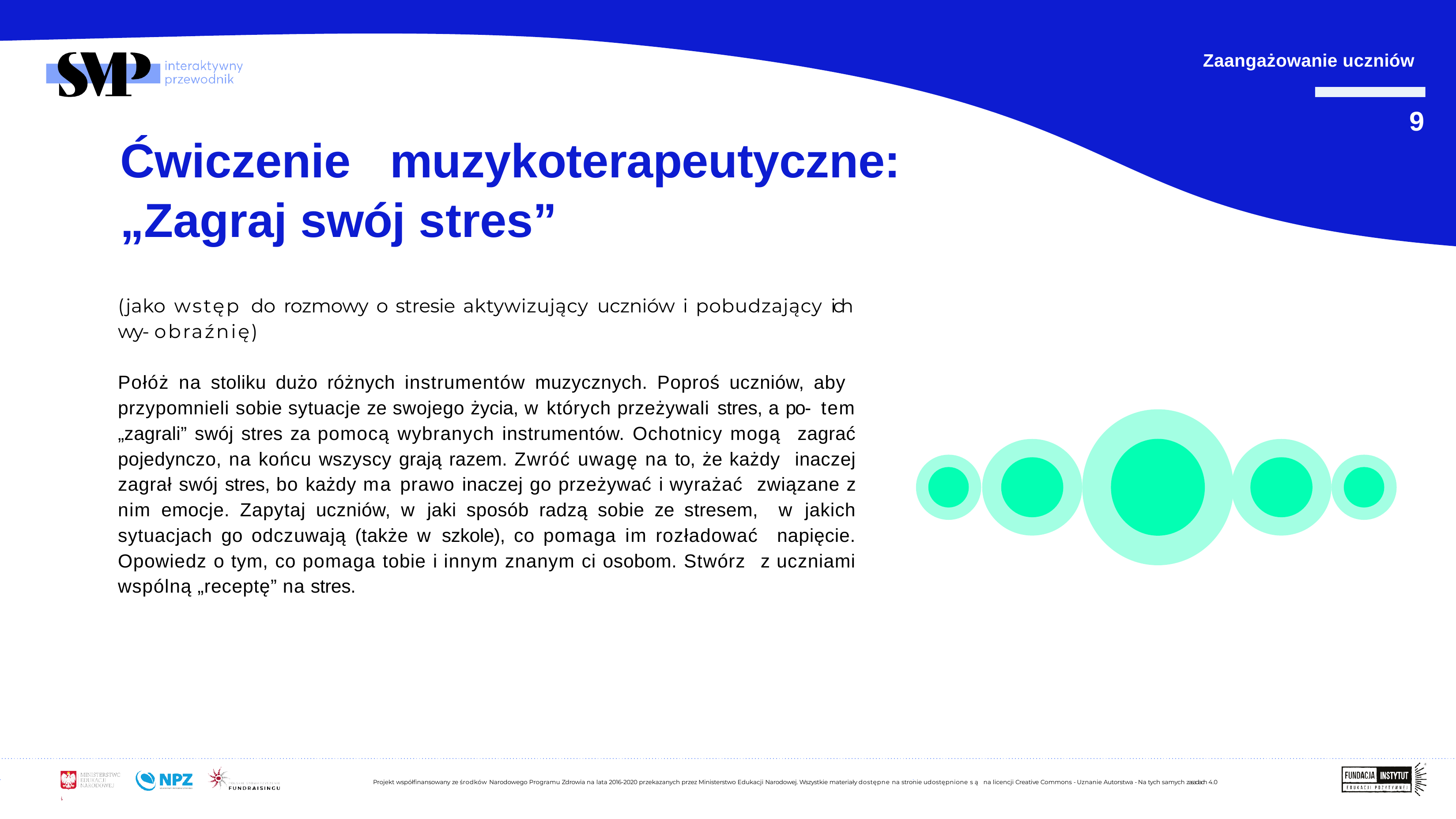

Zaangażowanie uczniów

9
# Ćwiczenie	muzykoterapeutyczne:
„Zagraj swój stres”
(jako wstęp do rozmowy o stresie aktywizujący uczniów i pobudzający ich  wy- obraźnię)

Połóż na stoliku dużo różnych instrumentów muzycznych. Poproś uczniów, aby  przypomnieli sobie sytuacje ze swojego życia, w których przeżywali stres, a po-  tem „zagrali” swój stres za pomocą wybranych instrumentów. Ochotnicy mogą  zagrać pojedynczo, na końcu wszyscy grają razem. Zwróć uwagę na to, że każdy  inaczej zagrał swój stres, bo każdy ma prawo inaczej go przeżywać i wyrażać  związane z nim emocje. Zapytaj uczniów, w jaki sposób radzą sobie ze stresem,  w jakich sytuacjach go odczuwają (także w szkole), co pomaga im rozładować  napięcie. Opowiedz o tym, co pomaga tobie i innym znanym ci osobom. Stwórz  z uczniami wspólną „receptę” na stres.

Projekt współfinansowany ze środków Narodowego Programu Zdrowia na lata 2016-2020 przekazanych przez Ministerstwo Edukacji Narodowej. Wszystkie materiały dostępne na stronie udostępnione są na licencji Creative Commons - Uznanie Autorstwa - Na tych samych zasadach  4.0